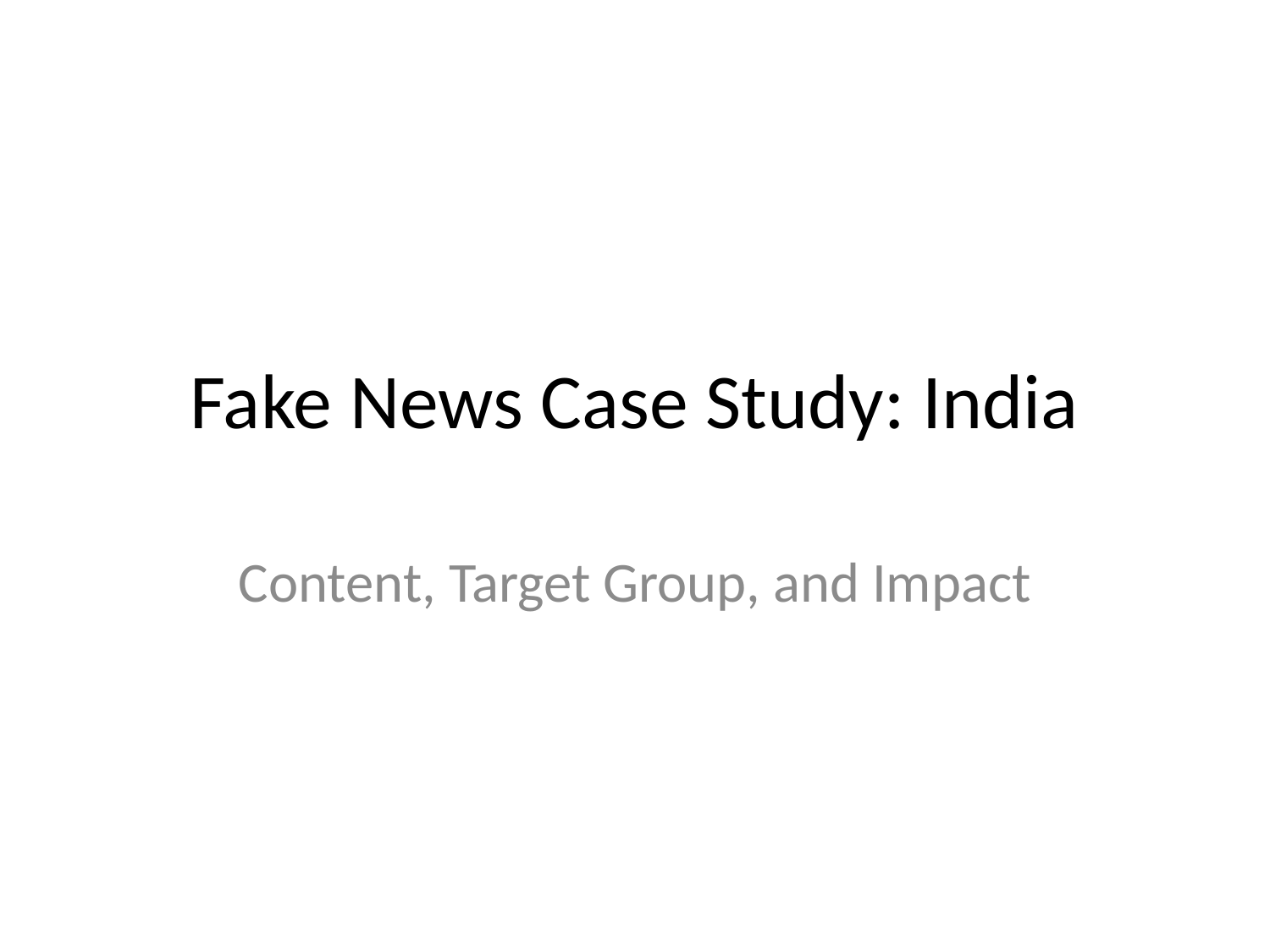

# Fake News Case Study: India
Content, Target Group, and Impact